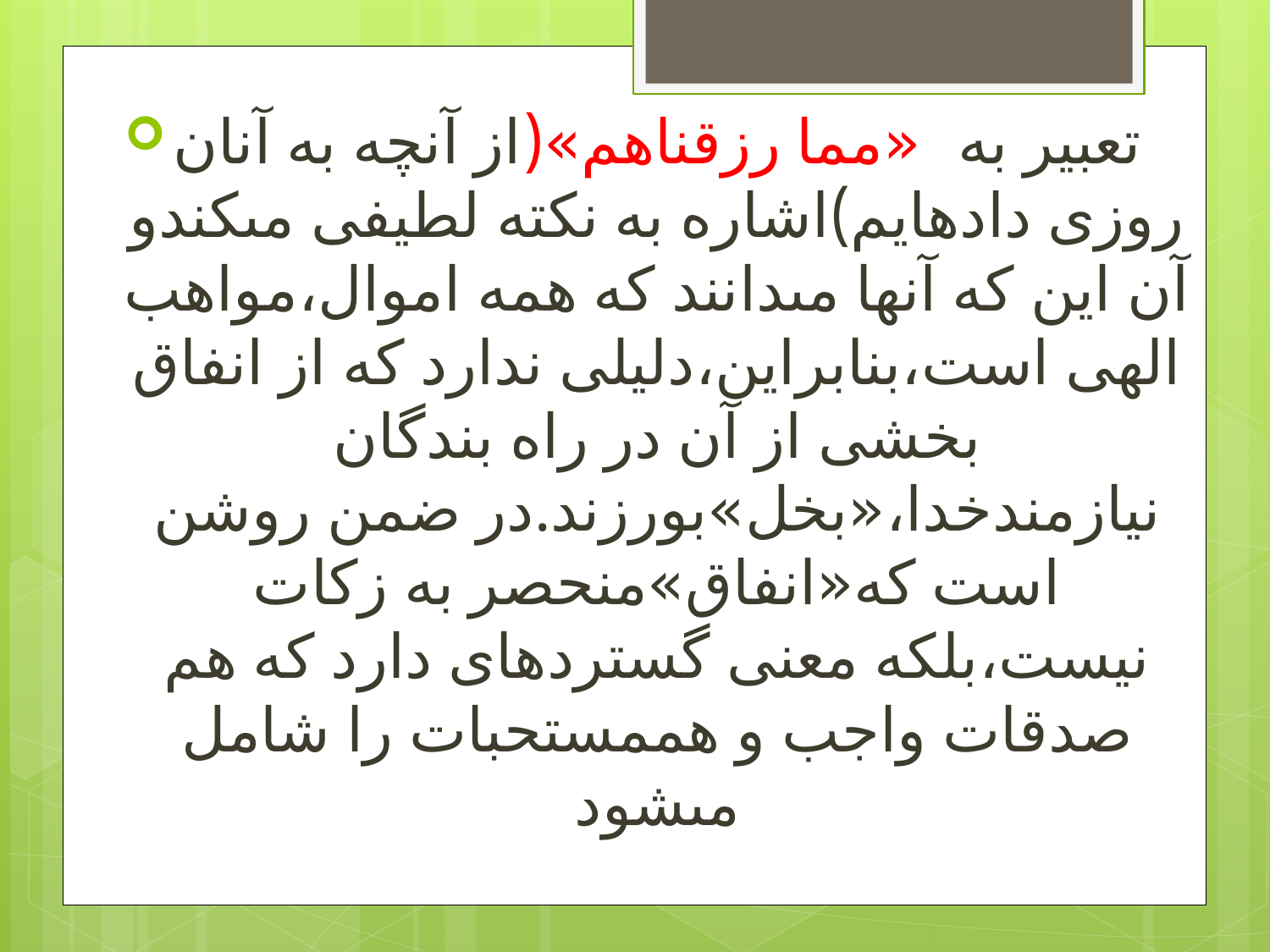

تعبير به‏«مما رزقناهم‏»(از آنچه به آنان روزى داده‏ايم)اشاره به نكته لطيفى مى‏كندو آن اين كه آنها مى‏دانند كه همه اموال،مواهب الهى است،بنابراين،دليلى ندارد كه از انفاق بخشى از آن در راه بندگان نيازمندخدا،«بخل‏»بورزند.در ضمن روشن است كه‏«انفاق‏»منحصر به زكات نيست،بلكه معنى گسترده‏اى دارد كه هم صدقات واجب و هم‏مستحبات را شامل مى‏شود
#